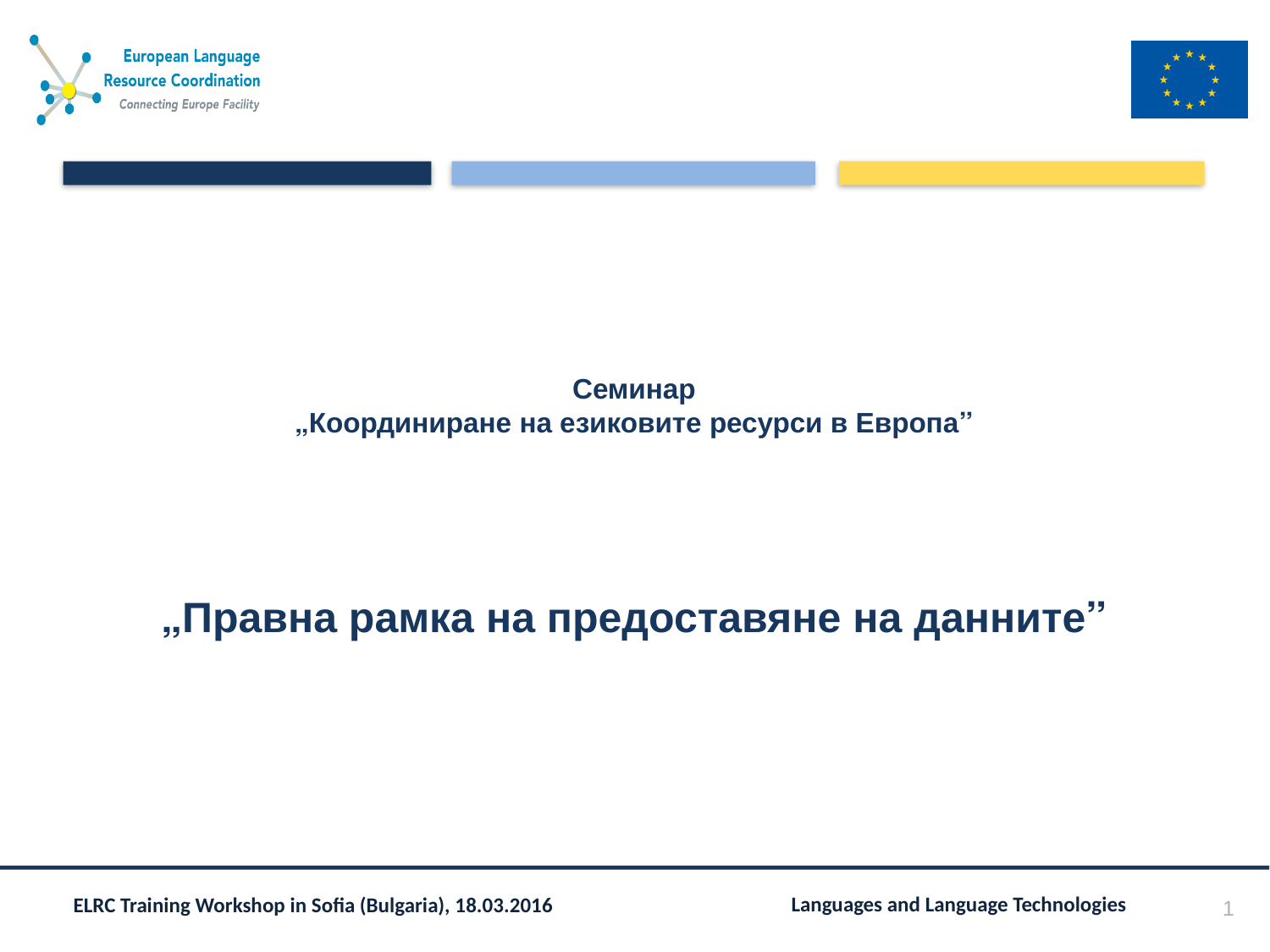

# Семинар „Координиране на езиковите ресурси в Европа” „Правна рамка на предоставяне на данните”
1